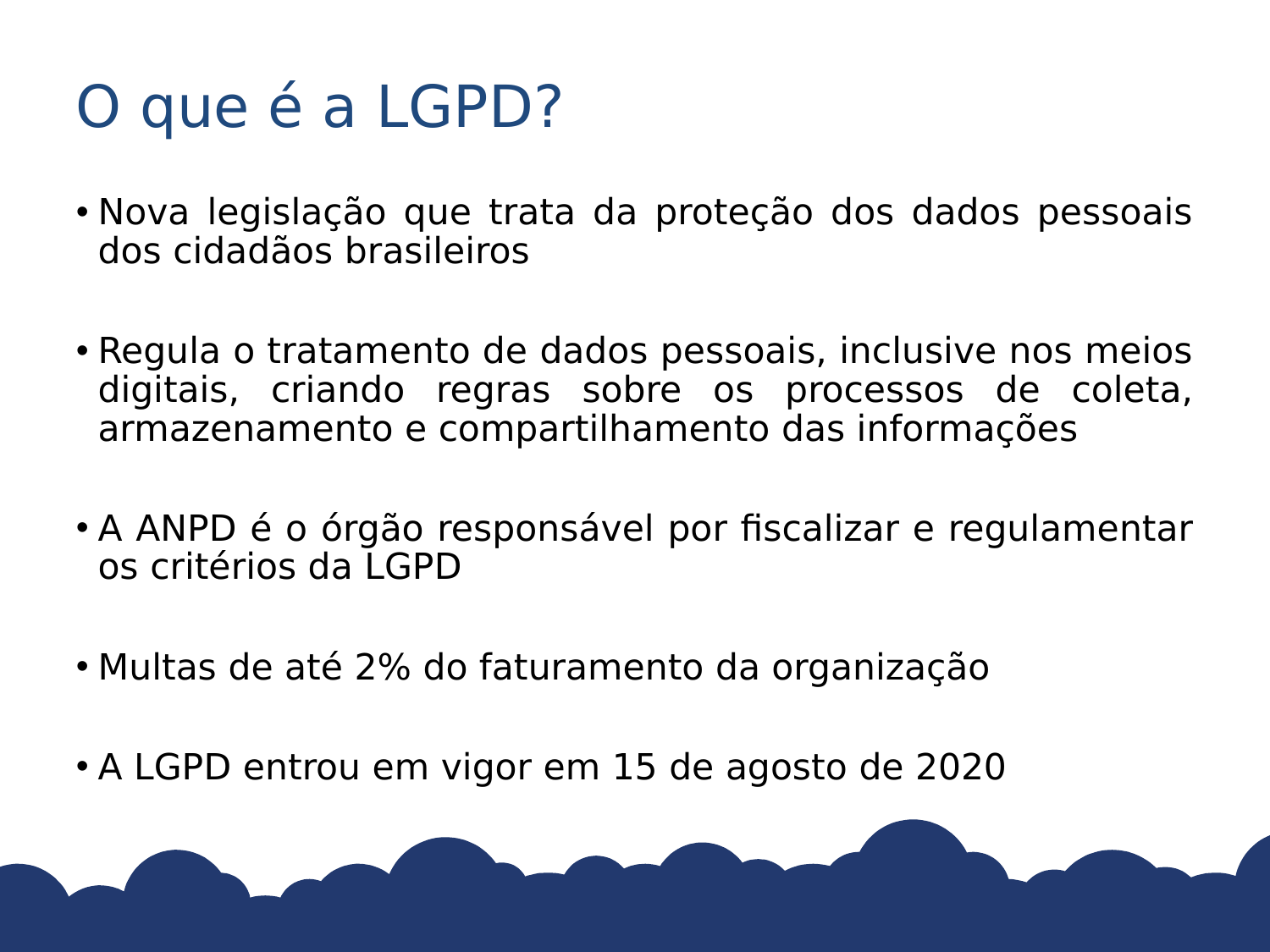

# O que é a LGPD?
Nova legislação que trata da proteção dos dados pessoais dos cidadãos brasileiros

Regula o tratamento de dados pessoais, inclusive nos meios digitais, criando regras sobre os processos de coleta, armazenamento e compartilhamento das informações

A ANPD é o órgão responsável por fiscalizar e regulamentar os critérios da LGPD

Multas de até 2% do faturamento da organização

A LGPD entrou em vigor em 15 de agosto de 2020